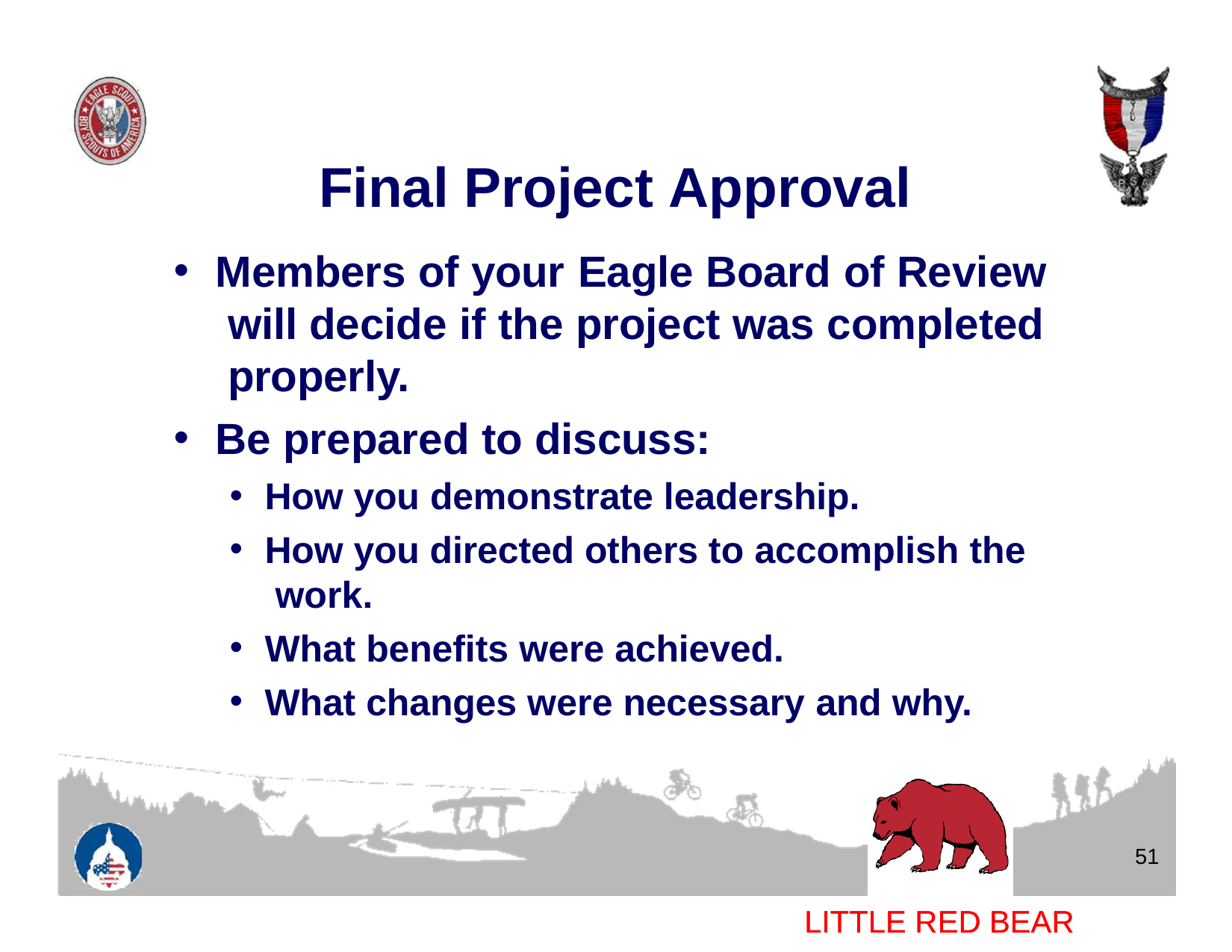

# Final Project Approval
Members of your Eagle Board of Review  will decide if the project was completed  properly.
Be prepared to discuss:
How you demonstrate leadership.
How you directed others to accomplish the  work.
What benefits were achieved.
What changes were necessary and why.
51